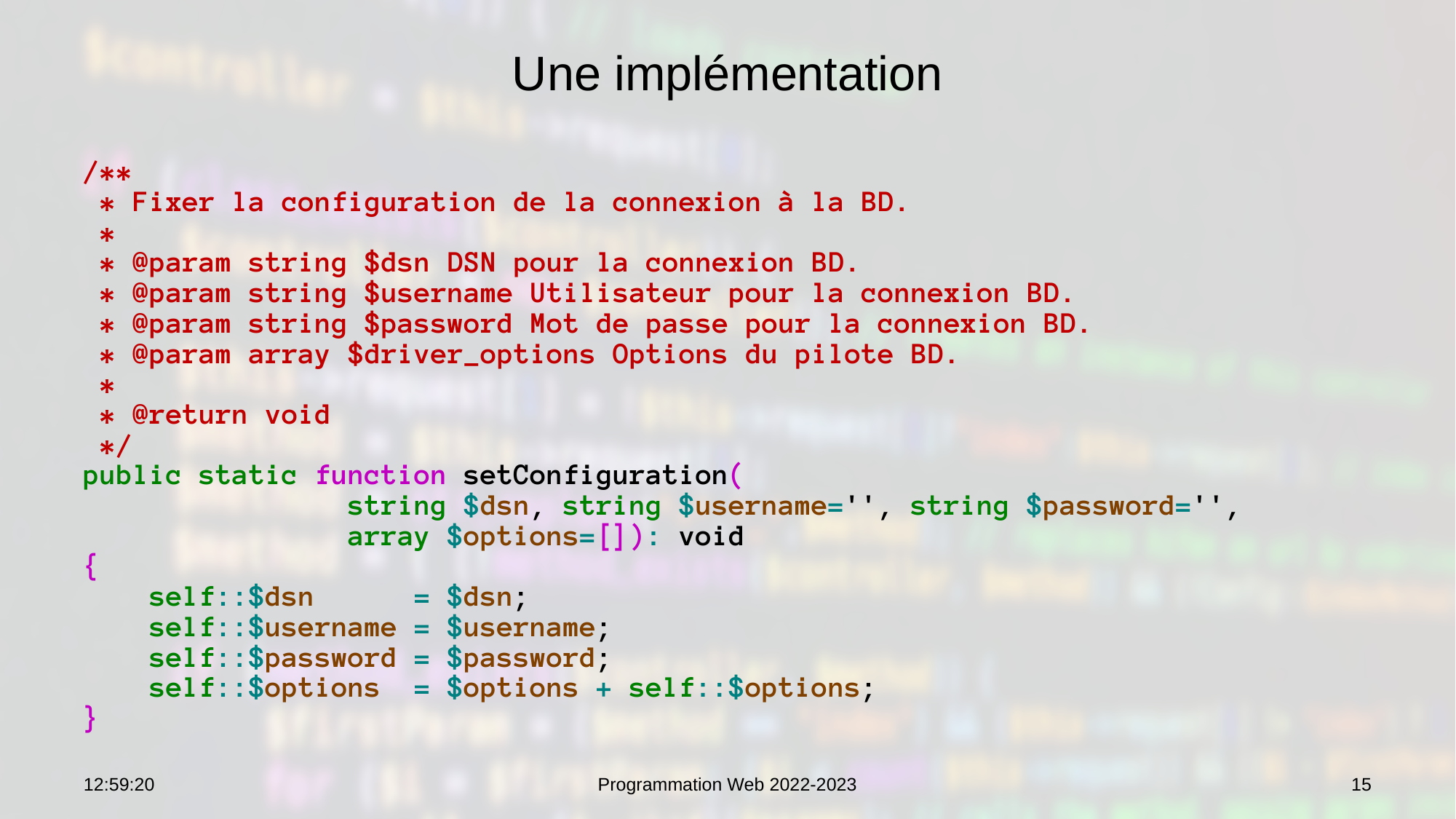

# Une implémentation
/**
 * Fixer la configuration de la connexion à la BD.
 *
 * @param string $dsn DSN pour la connexion BD.
 * @param string $username Utilisateur pour la connexion BD.
 * @param string $password Mot de passe pour la connexion BD.
 * @param array $driver_options Options du pilote BD.
 *
 * @return void
 */
public static function setConfiguration(
                string $dsn, string $username='', string $password='',
                array $options=[]): void
{
    self::$dsn      = $dsn;
    self::$username = $username;
    self::$password = $password;
    self::$options  = $options + self::$options;
}
12:59:20
Programmation Web 2022-2023
15